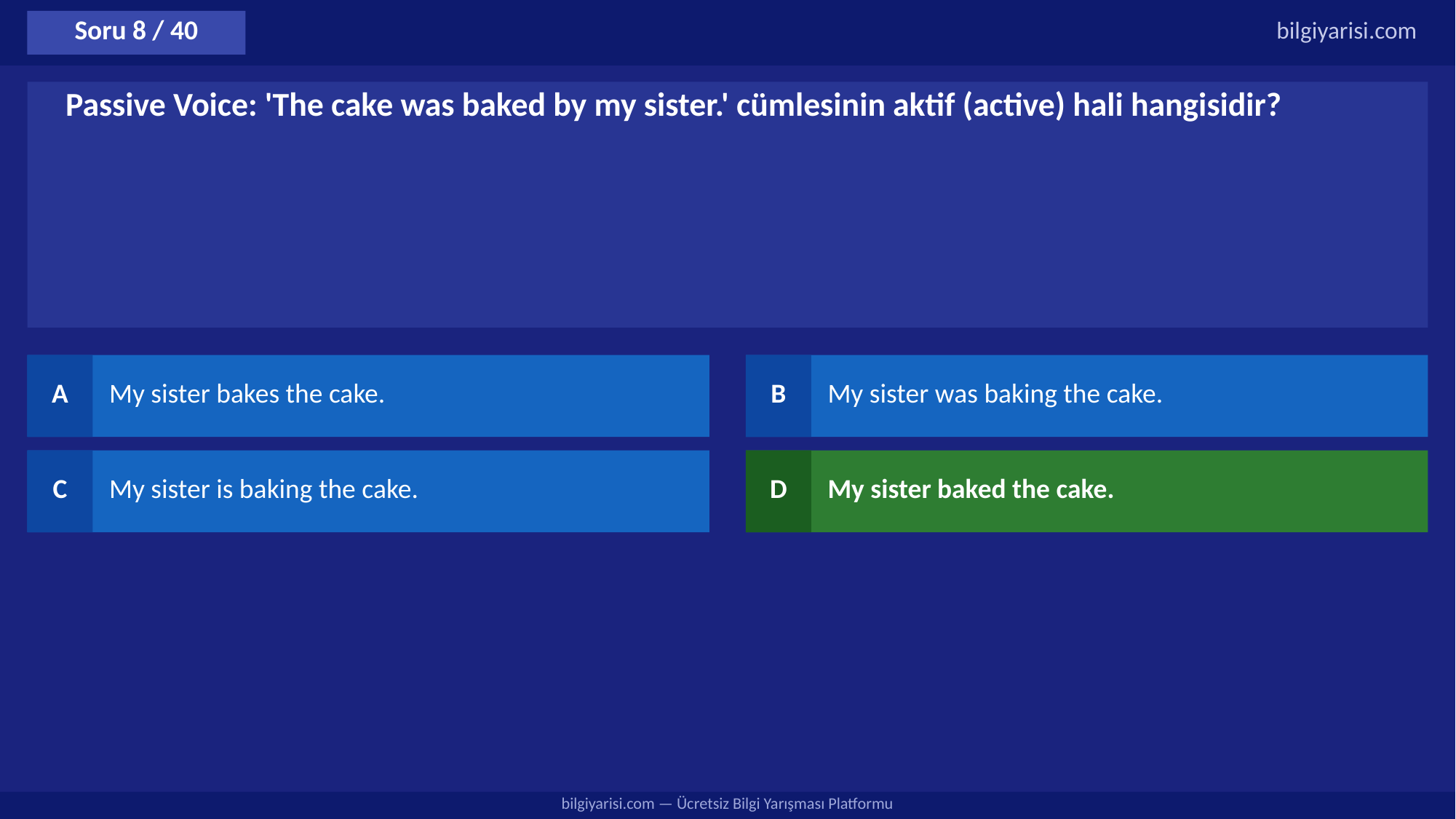

Soru 8 / 40
bilgiyarisi.com

Passive Voice: 'The cake was baked by my sister.' cümlesinin aktif (active) hali hangisidir?

A
My sister bakes the cake.

B
My sister was baking the cake.

C
My sister is baking the cake.

D
My sister baked the cake.
bilgiyarisi.com — Ücretsiz Bilgi Yarışması Platformu